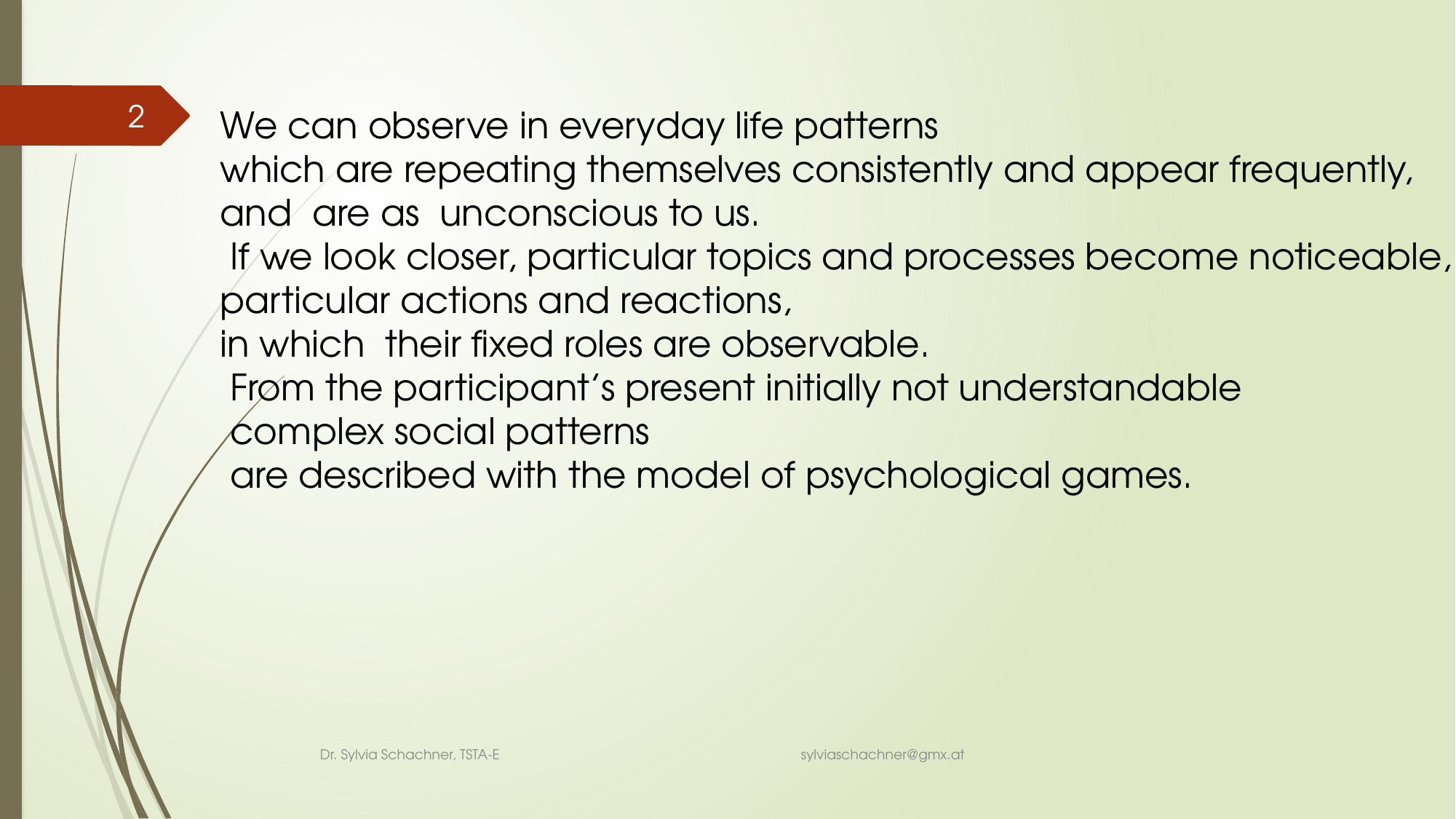

2
We can observe in everyday life patterns
which are repeating themselves consistently and appear frequently,
and  are as  unconscious to us.
 If we look closer, particular topics and processes become noticeable,
particular actions and reactions,
in which  their fixed roles are observable.
 From the participant’s present initially not understandable
 complex social patterns
 are described with the model of psychological games.

Dr. Sylvia Schachner, TSTA-E                                                                               sylviaschachner@gmx.at